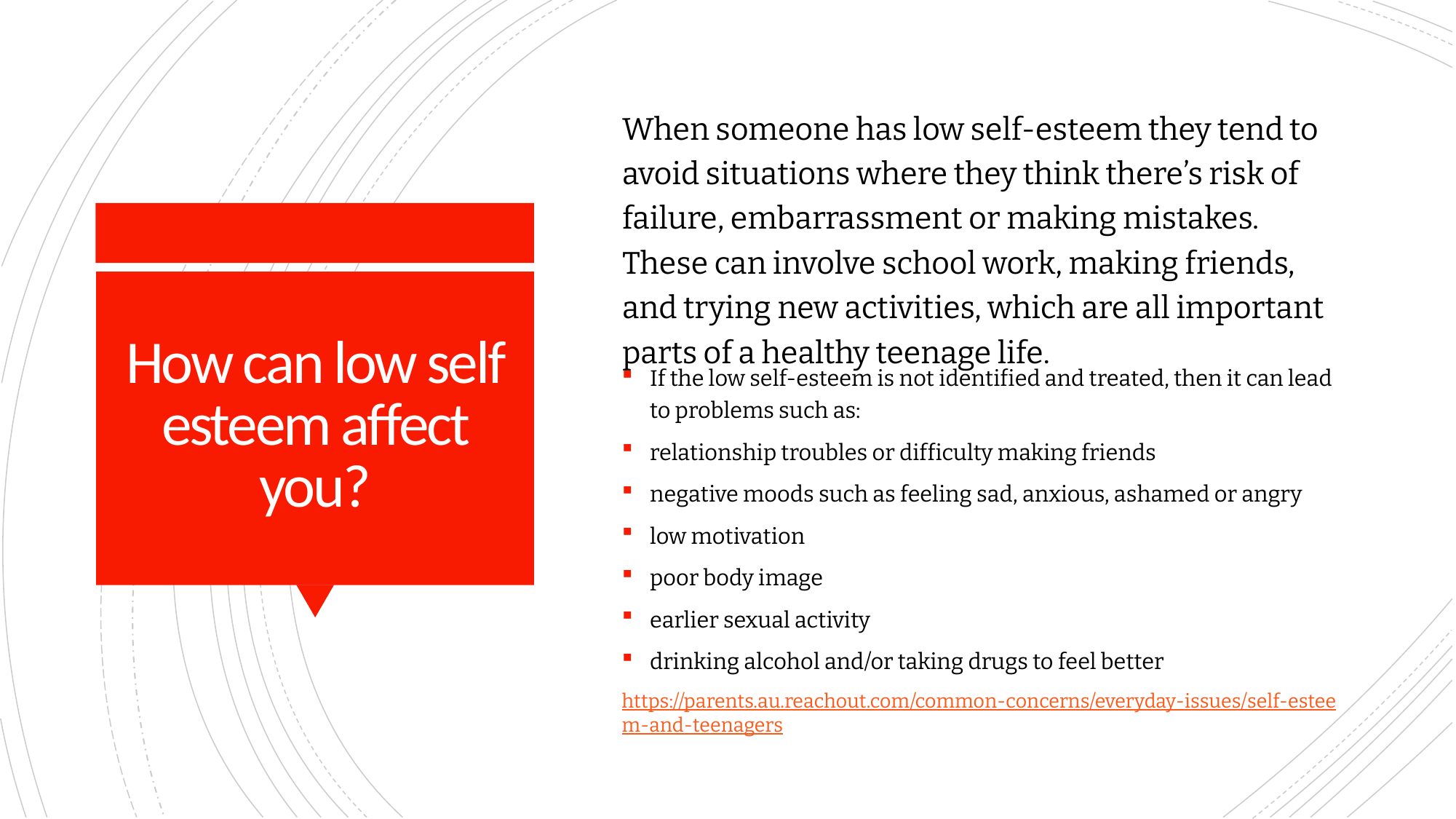

When someone has low self-esteem they tend to avoid situations where they think there’s risk of failure, embarrassment or making mistakes. These can involve school work, making friends, and trying new activities, which are all important parts of a healthy teenage life.

# How can low self esteem affect you?
If the low self-esteem is not identified and treated, then it can lead to problems such as:
relationship troubles or difficulty making friends
negative moods such as feeling sad, anxious, ashamed or angry
low motivation
poor body image
earlier sexual activity
drinking alcohol and/or taking drugs to feel better
https://parents.au.reachout.com/common-concerns/everyday-issues/self-esteem-and-teenagers